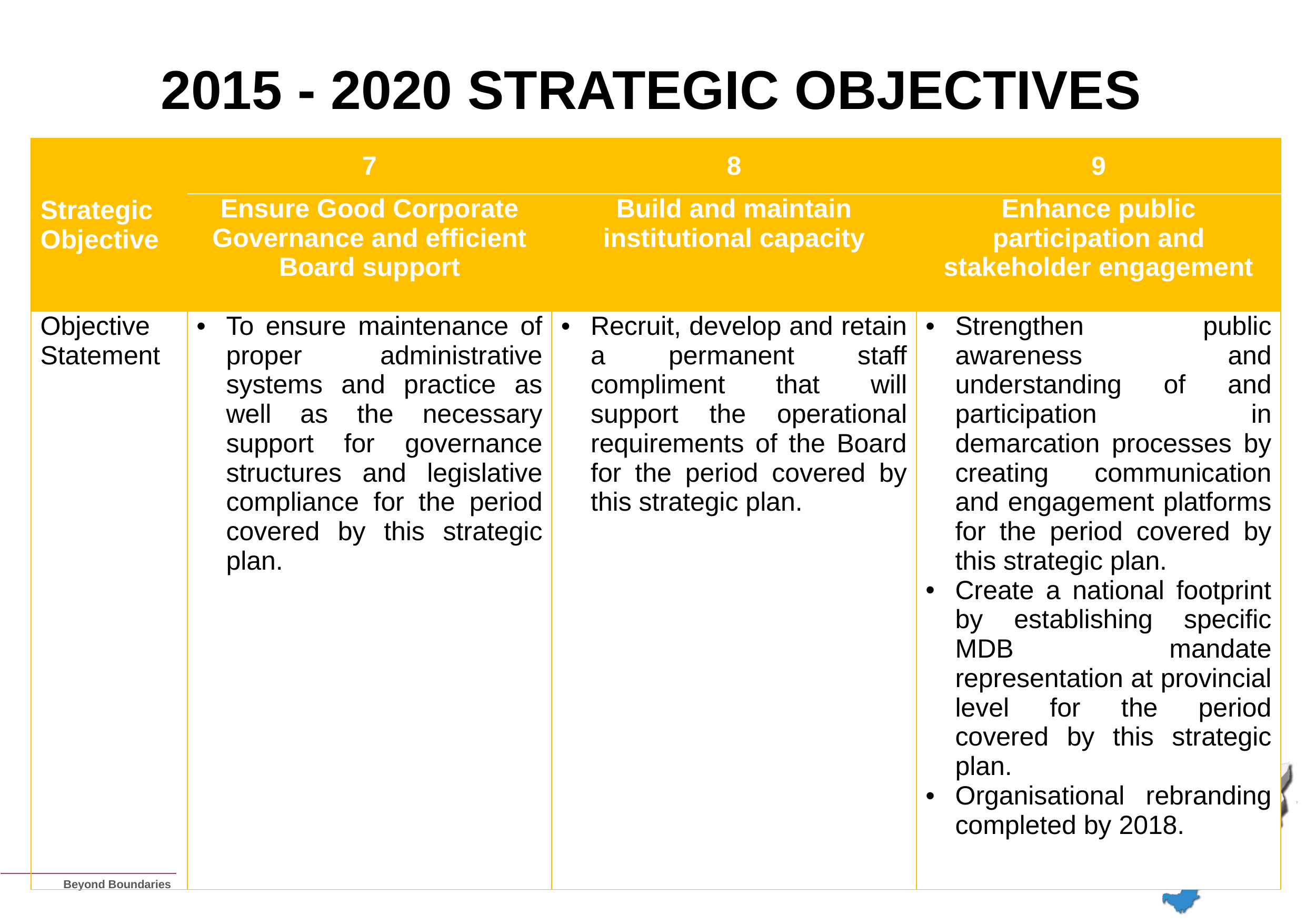

# 2015 - 2020 STRATEGIC OBJECTIVES
| Strategic Objective | 7 | 8 | 9 |
| --- | --- | --- | --- |
|  | Ensure Good Corporate Governance and efficient Board support | Build and maintain institutional capacity | Enhance public participation and stakeholder engagement |
| Objective Statement | To ensure maintenance of proper administrative systems and practice as well as the necessary support for governance structures and legislative compliance for the period covered by this strategic plan. | Recruit, develop and retain a permanent staff compliment that will support the operational requirements of the Board for the period covered by this strategic plan. | Strengthen public awareness and understanding of and participation in demarcation processes by creating communication and engagement platforms for the period covered by this strategic plan. Create a national footprint by establishing specific MDB mandate representation at provincial level for the period covered by this strategic plan. Organisational rebranding completed by 2018. |